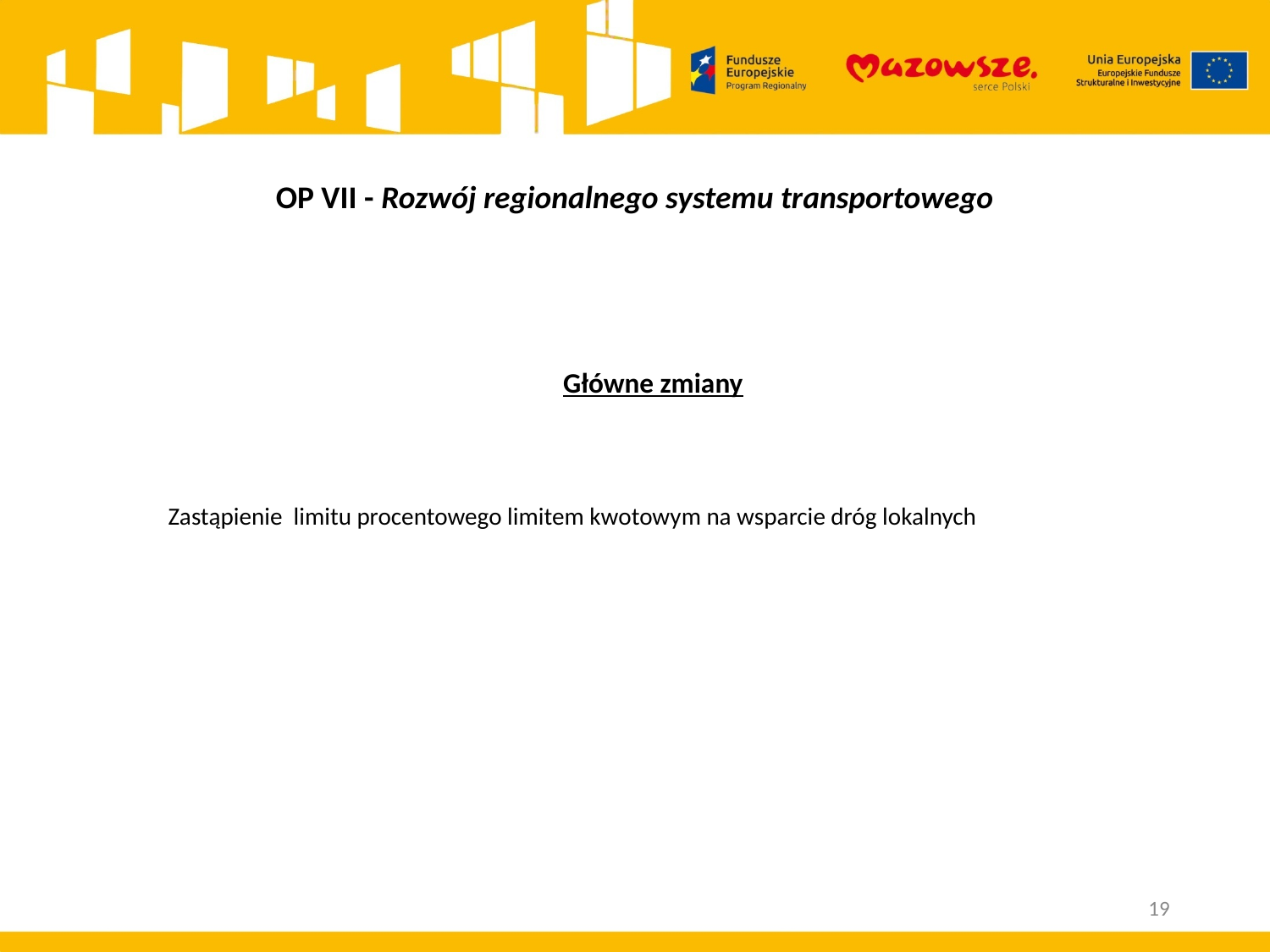

# OP VII - Rozwój regionalnego systemu transportowego

Główne zmiany

Zastąpienie  limitu procentowego limitem kwotowym na wsparcie dróg lokalnych
19